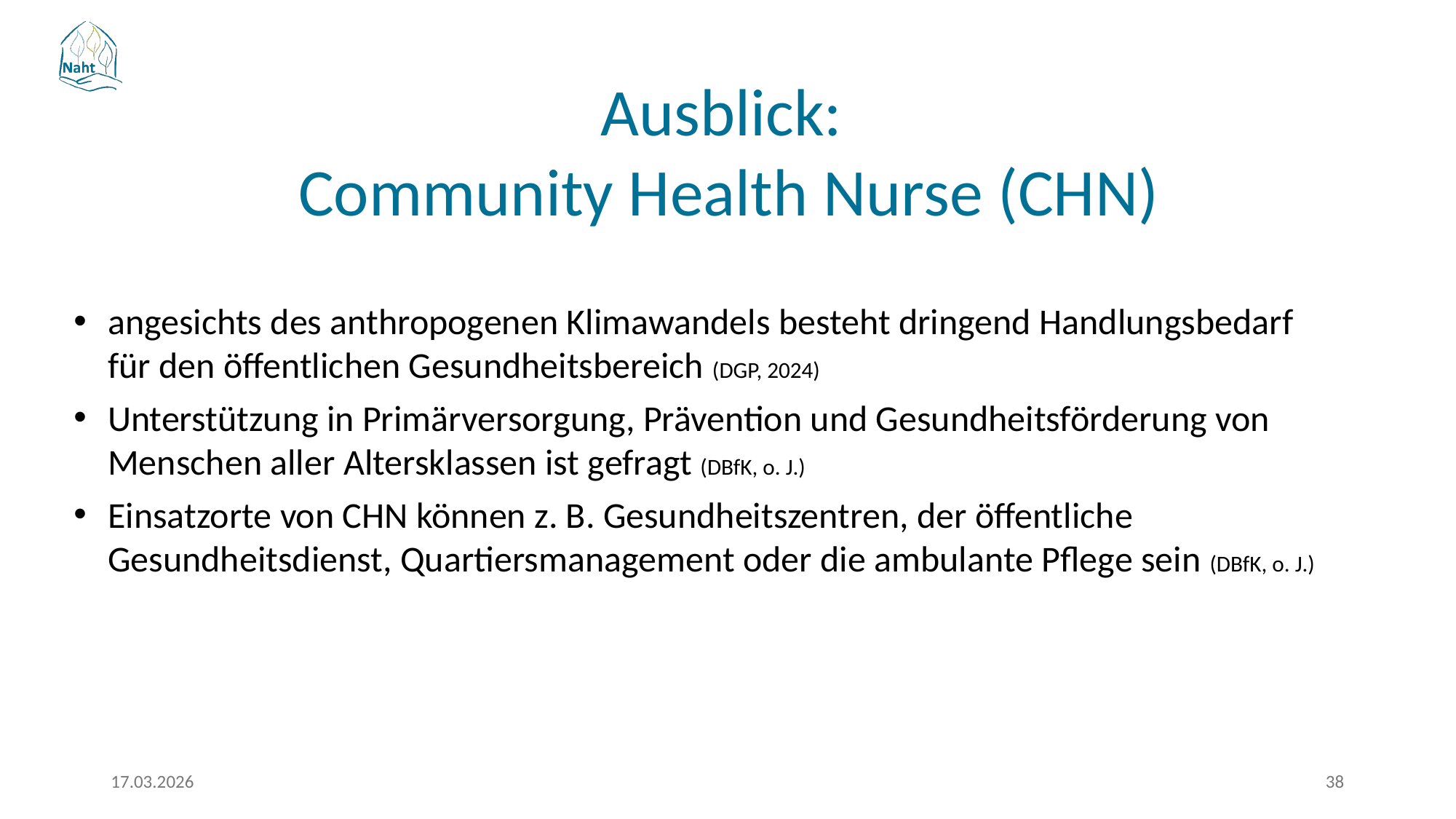

Ausblick:
Community Health Nurse (CHN)

angesichts des anthropogenen Klimawandels besteht dringend Handlungsbedarf für den öffentlichen Gesundheitsbereich (DGP, 2024)
Unterstützung in Primärversorgung, Prävention und Gesundheitsförderung von Menschen aller Altersklassen ist gefragt (DBfK, o. J.)
Einsatzorte von CHN können z. B. Gesundheitszentren, der öffentliche Gesundheitsdienst, Quartiersmanagement oder die ambulante Pflege sein (DBfK, o. J.)

17.03.2026
38